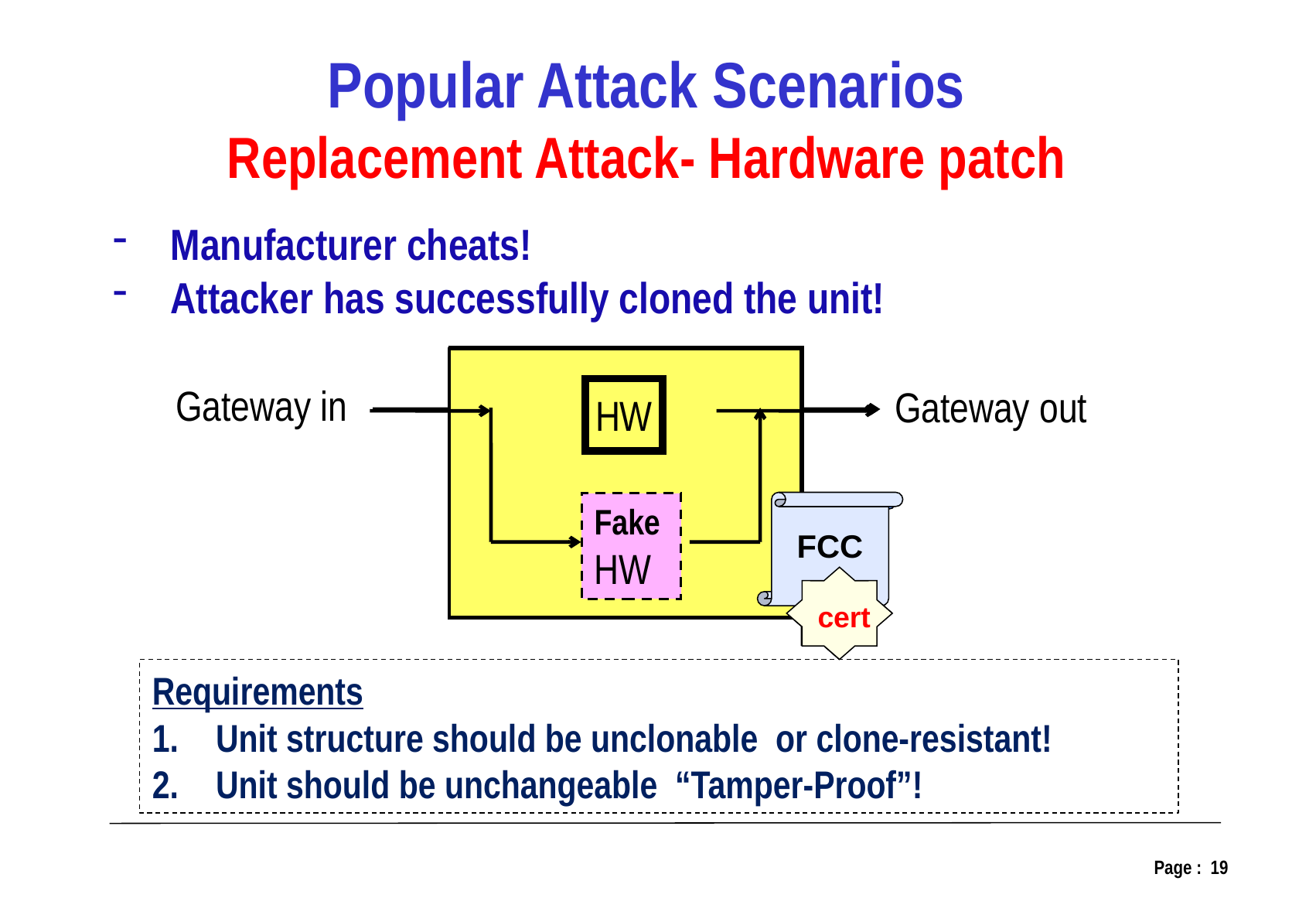

Popular Attack Scenarios
Replacement Attack- Hardware patch
Manufacturer cheats!
Attacker has successfully cloned the unit!

HW

Fake
HW

FCC

cert
Gateway in
Gateway out
HW

TÜV

cert

Requirements
Unit structure should be unclonable  or clone-resistant!
Unit should be unchangeable  “Tamper-Proof”!